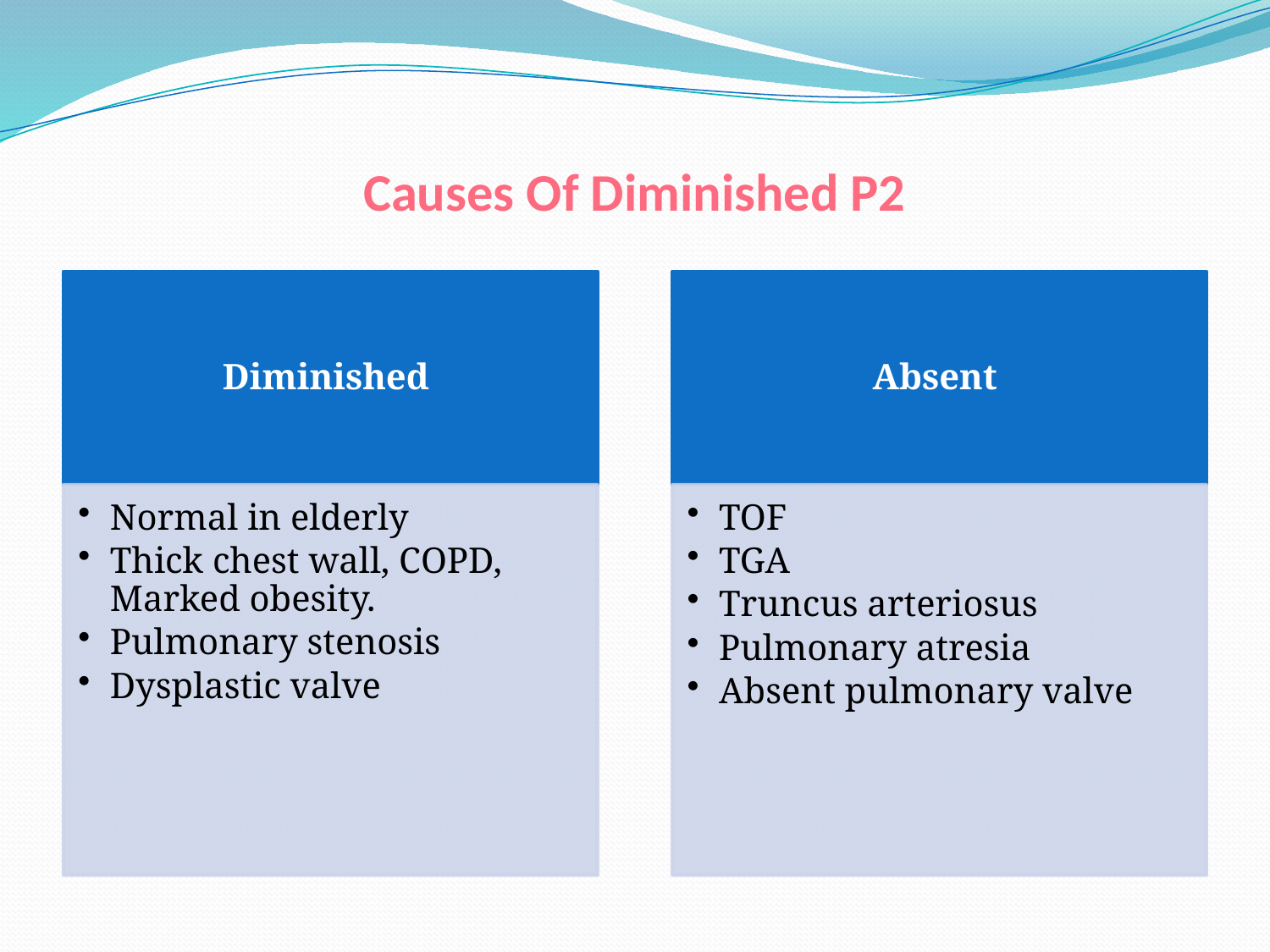

# Causes Of Diminished P2
Diminished
Normal in elderly
Thick chest wall, COPD, Marked obesity.
Pulmonary stenosis
Dysplastic valve
Absent
TOF
TGA
Truncus arteriosus
Pulmonary atresia
Absent pulmonary valve